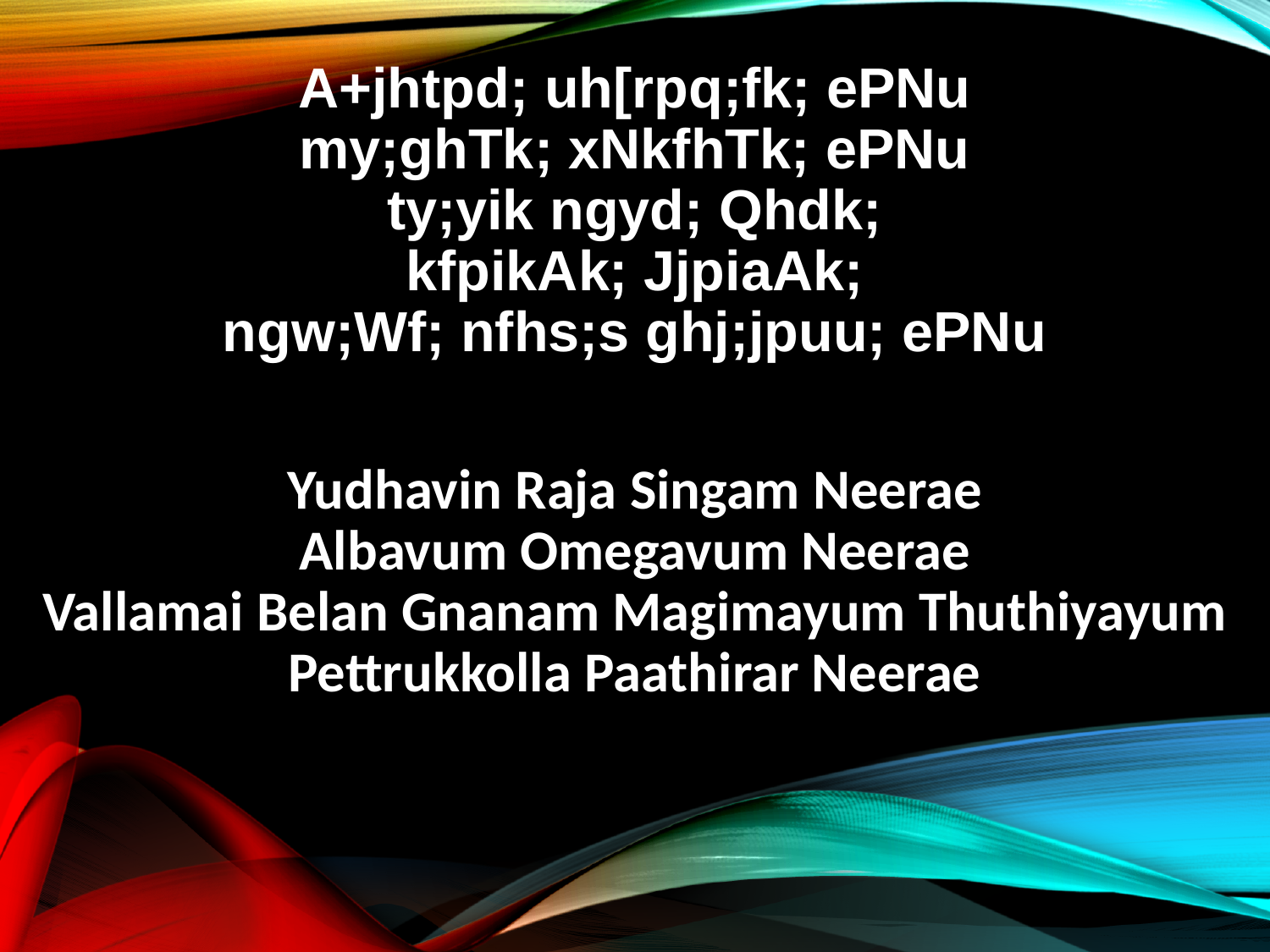

A+jhtpd; uh[rpq;fk; ePNu
my;ghTk; xNkfhTk; ePNu
ty;yik ngyd; Qhdk;
kfpikAk; JjpiaAk;
ngw;Wf; nfhs;s ghj;jpuu; ePNu

Yudhavin Raja Singam Neerae
Albavum Omegavum Neerae
Vallamai Belan Gnanam Magimayum Thuthiyayum
Pettrukkolla Paathirar Neerae